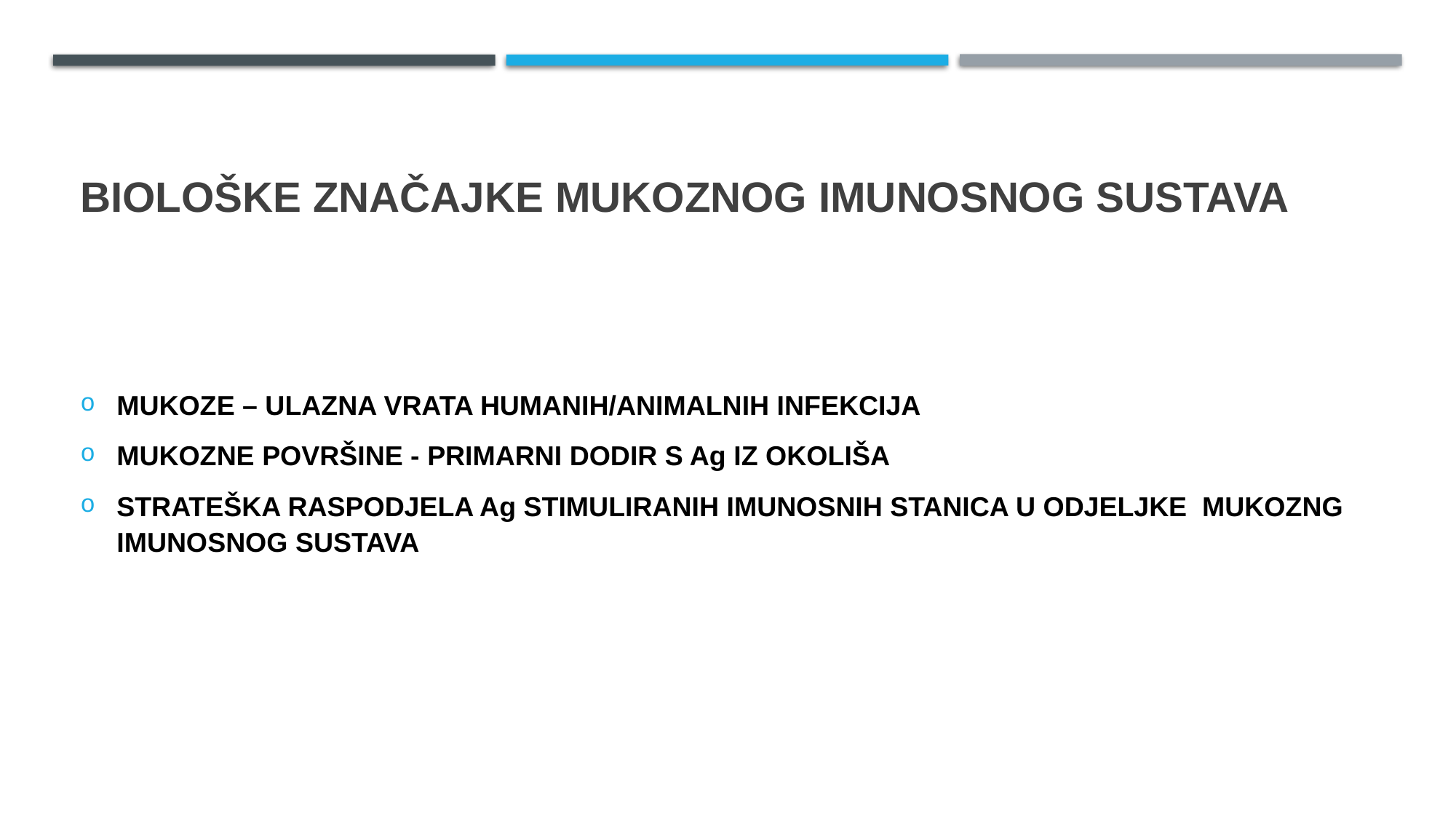

# BIOLOŠKE ZNAČAJKE MUKOZNOG IMUNOSNOG SUSTAVA
MUKOZE – ULAZNA VRATA HUMANIH/ANIMALNIH INFEKCIJA
MUKOZNE POVRŠINE - PRIMARNI DODIR S Ag IZ OKOLIŠA
STRATEŠKA RASPODJELA Ag STIMULIRANIH IMUNOSNIH STANICA U ODJELJKE  MUKOZNG  IMUNOSNOG SUSTAVA